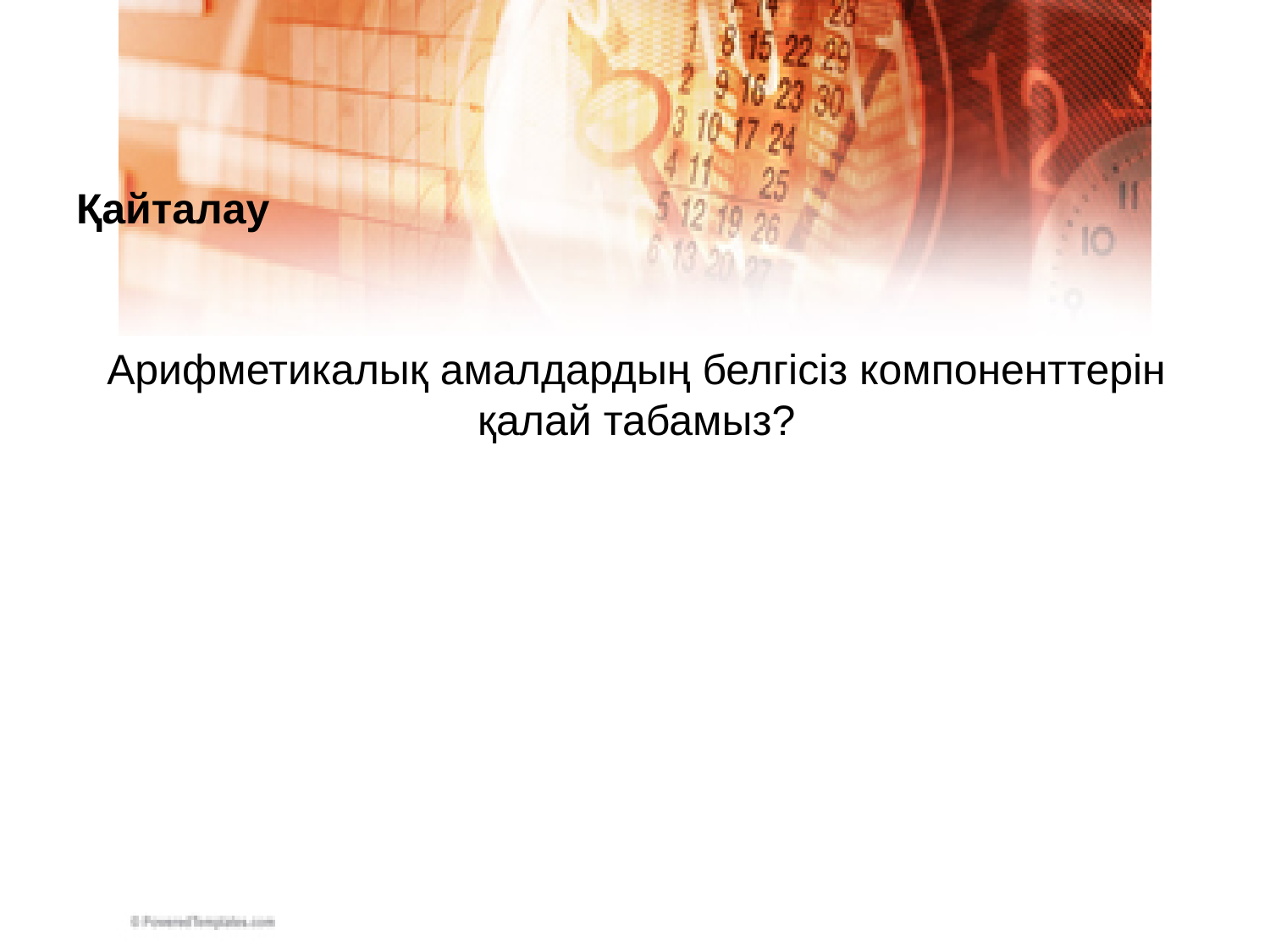

# Қайталау
Арифметикалық амалдардың белгісіз компоненттерін қалай табамыз?